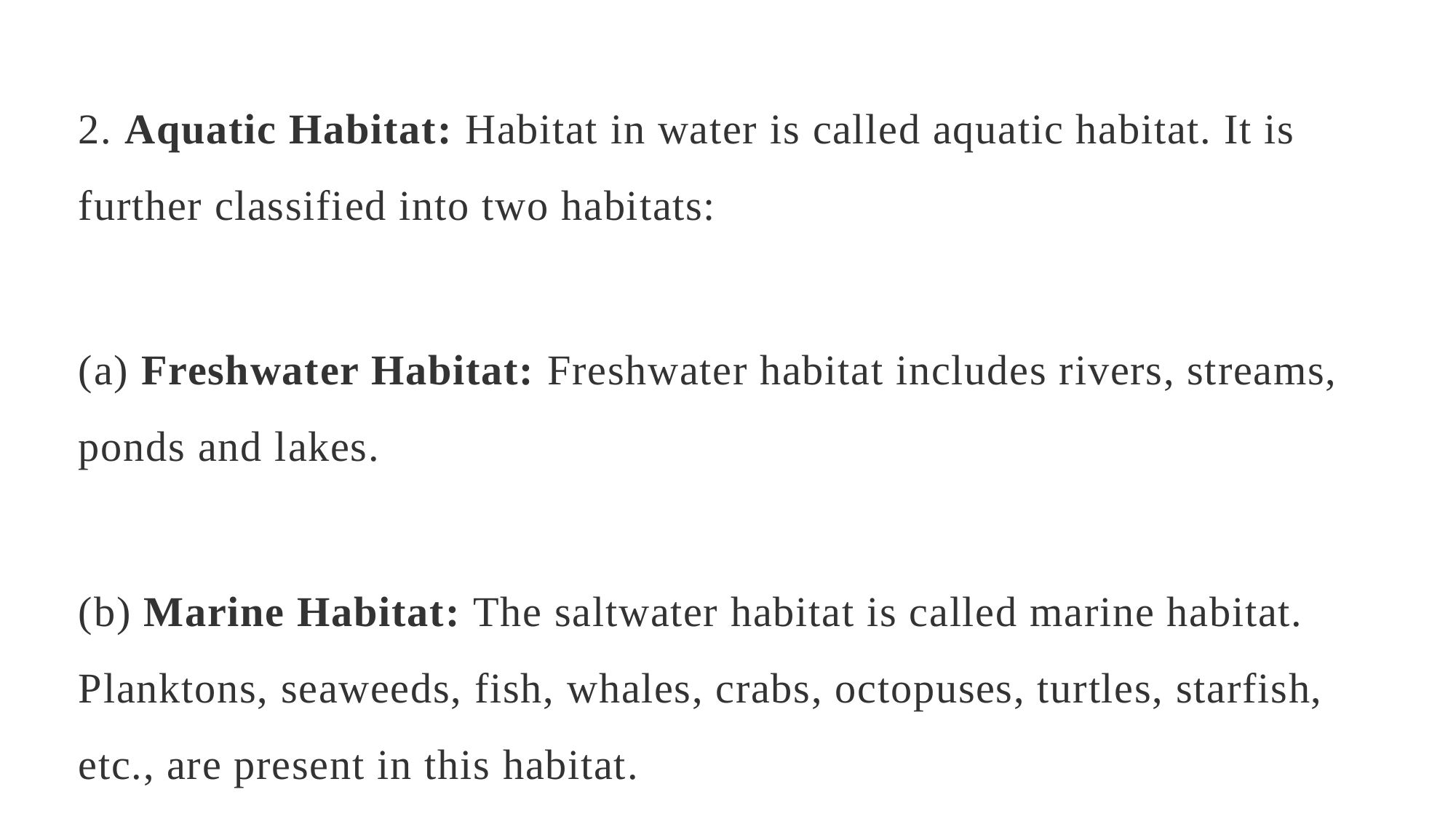

2. Aquatic Habitat: Habitat in water is called aquatic habitat. It is further classified into two habitats:
(a) Freshwater Habitat: Freshwater habitat includes rivers, streams, ponds and lakes.
(b) Marine Habitat: The saltwater habitat is called marine habitat. Planktons, seaweeds, fish, whales, crabs, octopuses, turtles, starfish, etc., are present in this habitat.